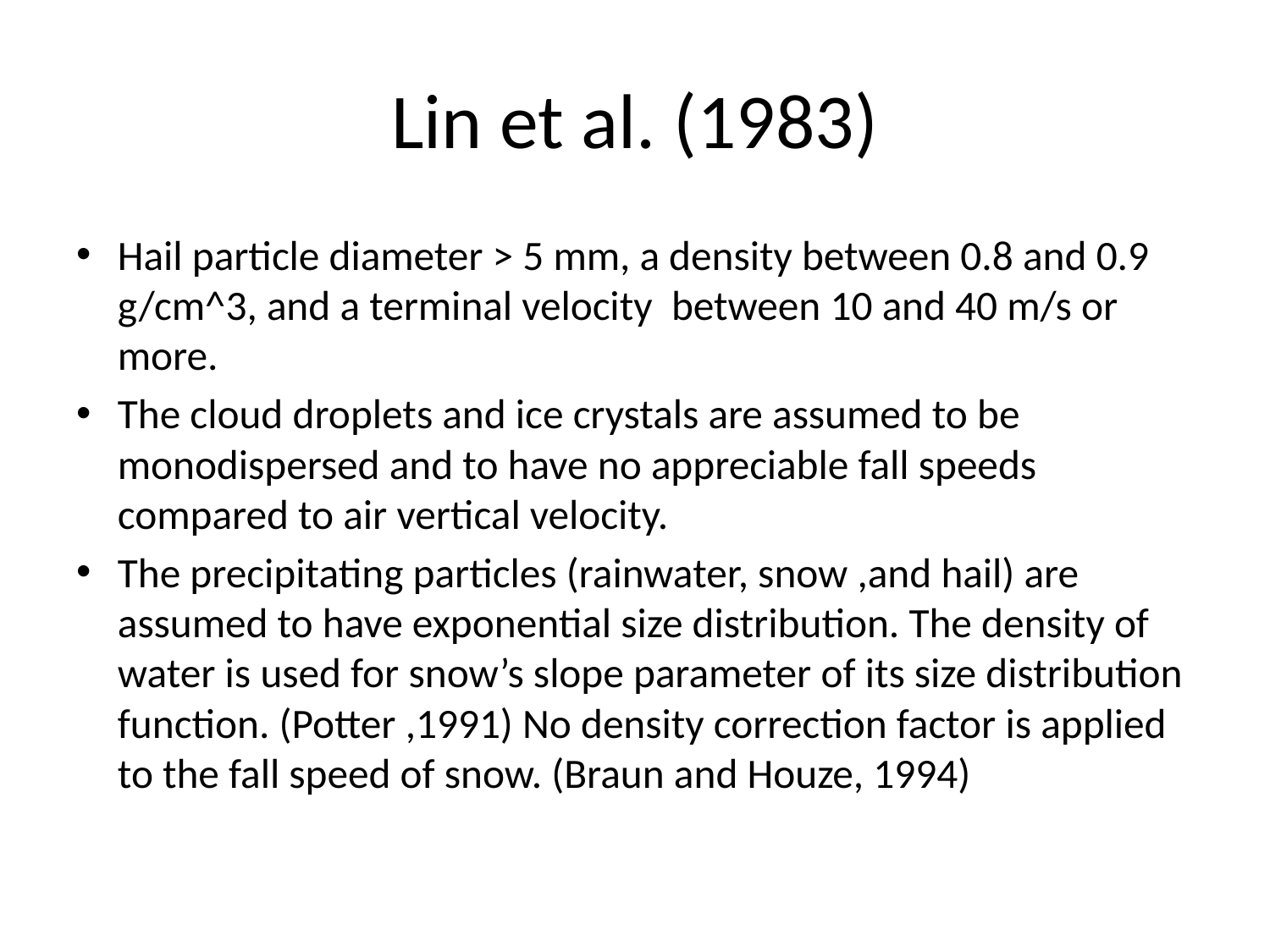

# Lin et al. (1983)
Hail particle diameter > 5 mm, a density between 0.8 and 0.9 g/cm^3, and a terminal velocity  between 10 and 40 m/s or more.
The cloud droplets and ice crystals are assumed to be monodispersed and to have no appreciable fall speeds compared to air vertical velocity.
The precipitating particles (rainwater, snow ,and hail) are assumed to have exponential size distribution. The density of water is used for snow’s slope parameter of its size distribution function. (Potter ,1991) No density correction factor is applied to the fall speed of snow. (Braun and Houze, 1994)